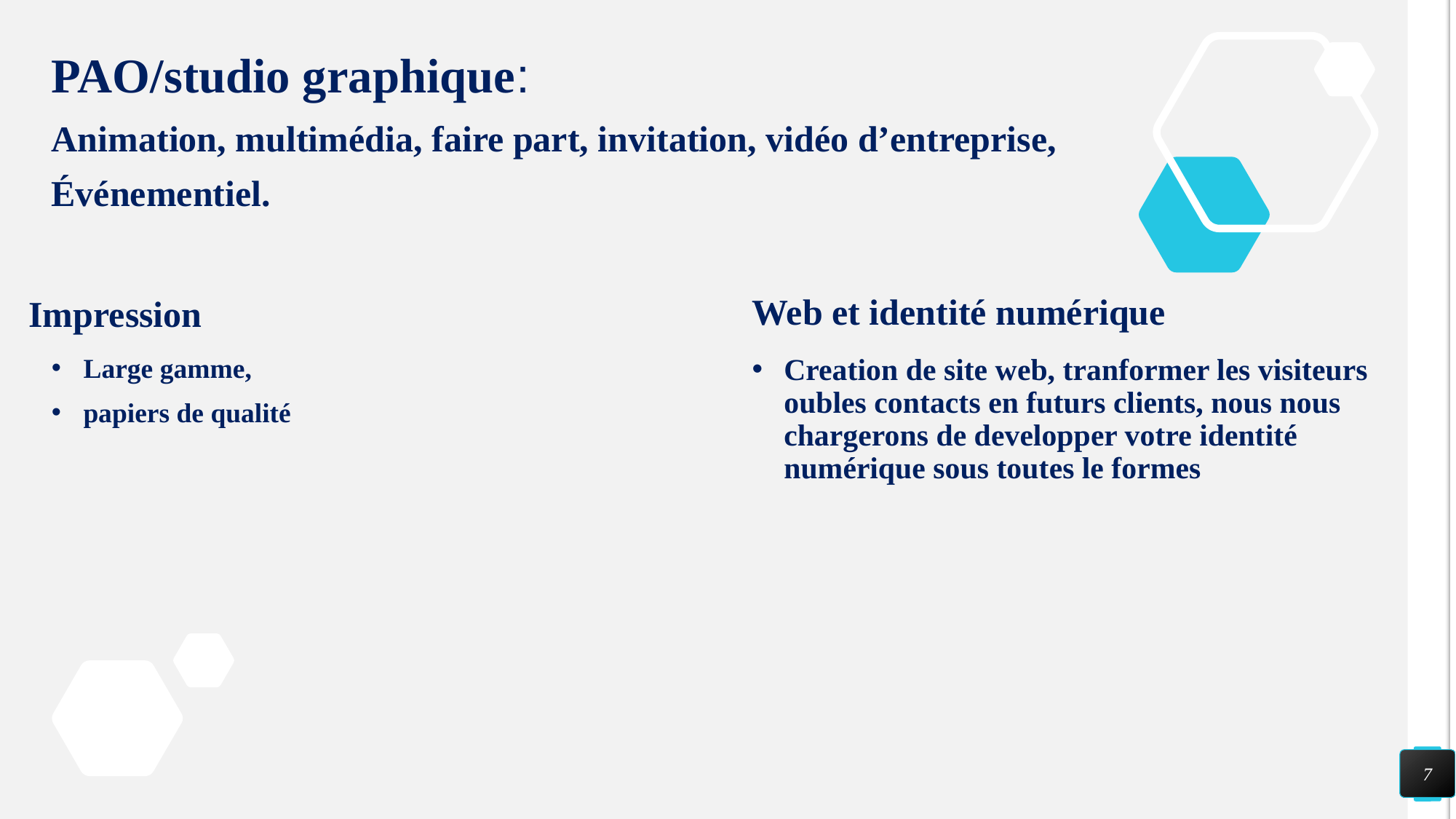

# PAO/studio graphique:
Animation, multimédia, faire part, invitation, vidéo d’entreprise,
Événementiel.
Web et identité numérique
Impression
Creation de site web, tranformer les visiteurs oubles contacts en futurs clients, nous nous chargerons de developper votre identité numérique sous toutes le formes
Large gamme,
papiers de qualité
7